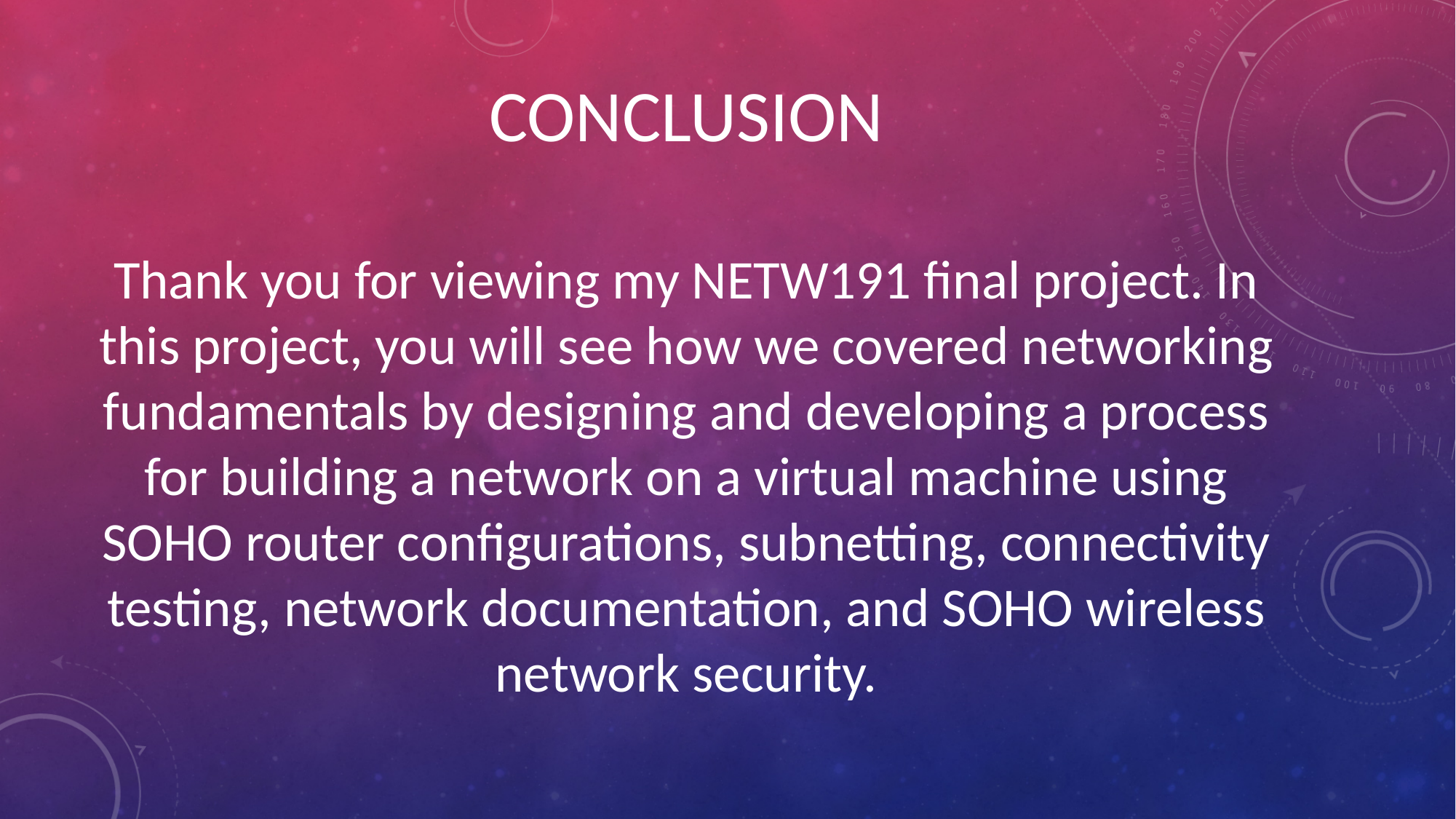

# Conclusion
Thank you for viewing my NETW191 final project. In this project, you will see how we covered networking fundamentals by designing and developing a process for building a network on a virtual machine using SOHO router configurations, subnetting, connectivity testing, network documentation, and SOHO wireless network security.